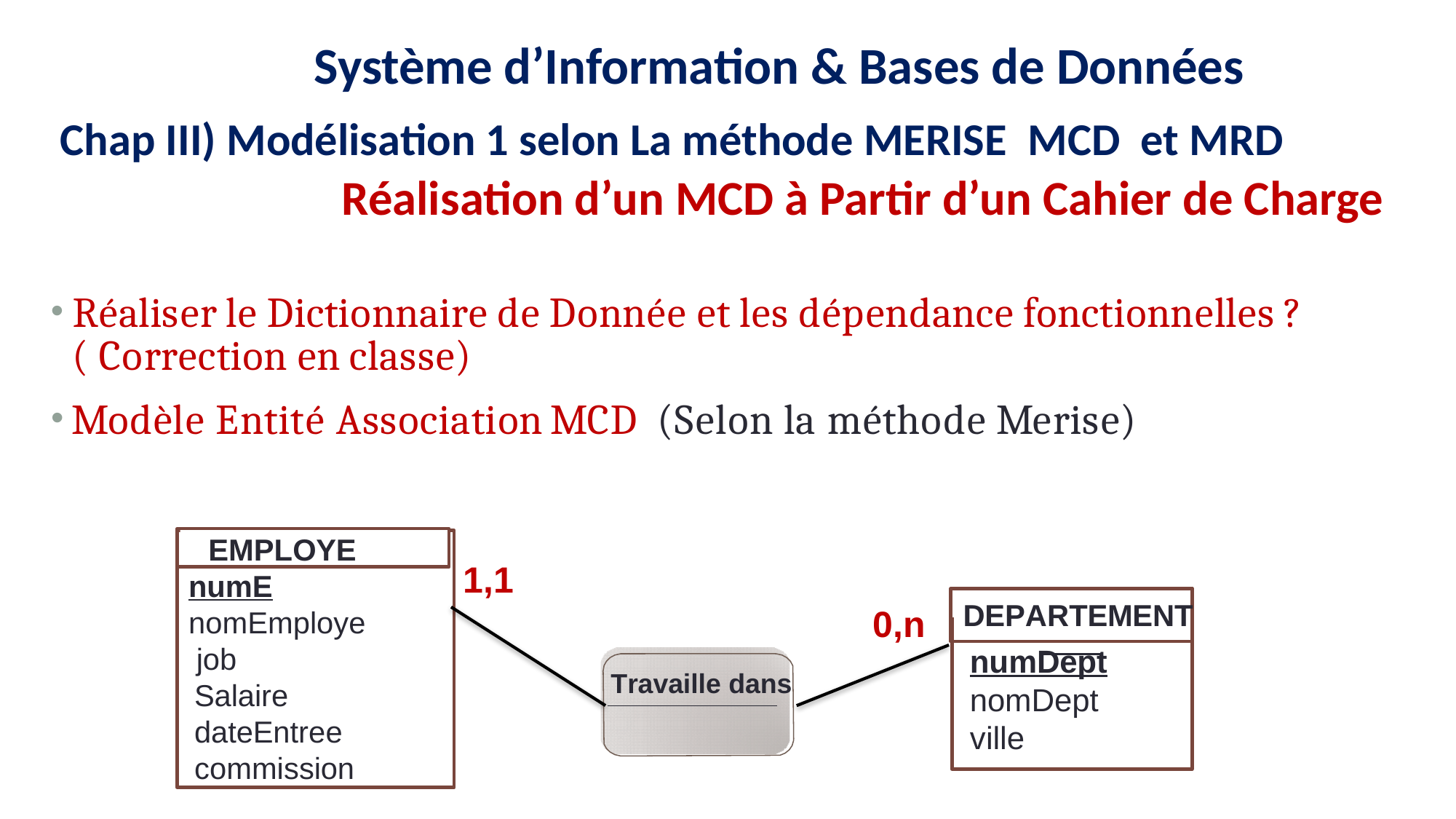

12
16
15
11
9
8
Système d’Information & Bases de Données
Chap III) Modélisation 1 selon La méthode MERISE  MCD  et MRD
Réalisation d’un MCD à Partir d’un Cahier de Charge
Réaliser le Dictionnaire de Donnée et les dépendance fonctionnelles ?  ( Correction en classe)
Modèle Entité Association MCD  (Selon la méthode Merise)

EMPLOYE

1,1
numE
nomEmploye
 job
Salaire
dateEntree commission

DEPARTEMENT
0,n

numDept
nomDept
ville

Travaille dans